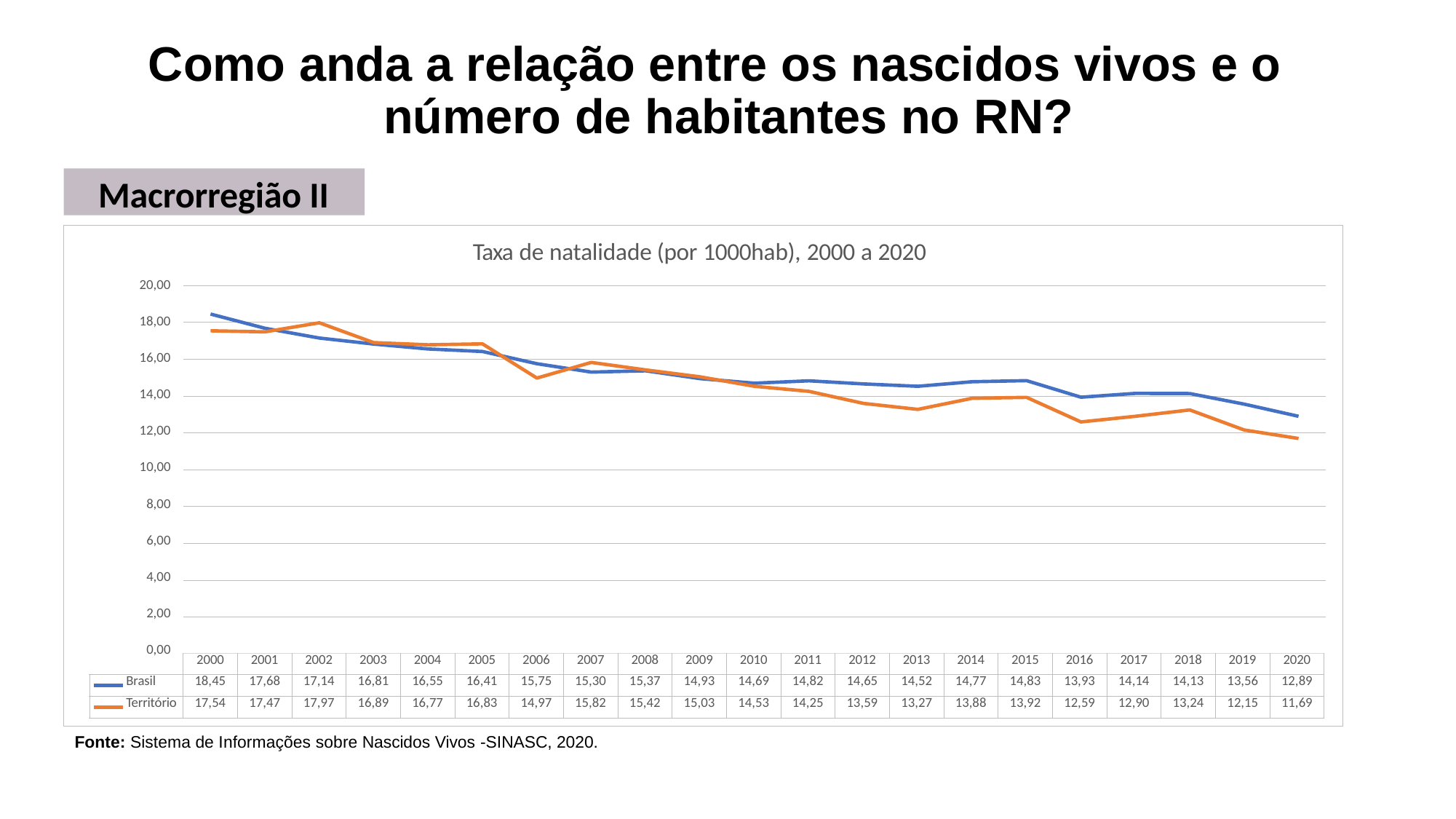

# Como anda a relação entre os nascidos vivos e o  número de habitantes no RN?
Macrorregião II

Taxa de natalidade (por 1000hab), 2000 a 2020
20,00

18,00

16,00

14,00

12,00

10,00

8,00

6,00

4,00

2,00

0,00

|  | 2000 | 2001 | 2002 | 2003 | 2004 | 2005 | 2006 | 2007 | 2008 | 2009 | 2010 | 2011 | 2012 | 2013 | 2014 | 2015 | 2016 | 2017 | 2018 | 2019 | 2020 |
| --- | --- | --- | --- | --- | --- | --- | --- | --- | --- | --- | --- | --- | --- | --- | --- | --- | --- | --- | --- | --- | --- |
| Brasil | 18,45 | 17,68 | 17,14 | 16,81 | 16,55 | 16,41 | 15,75 | 15,30 | 15,37 | 14,93 | 14,69 | 14,82 | 14,65 | 14,52 | 14,77 | 14,83 | 13,93 | 14,14 | 14,13 | 13,56 | 12,89 |
| Território | 17,54 | 17,47 | 17,97 | 16,89 | 16,77 | 16,83 | 14,97 | 15,82 | 15,42 | 15,03 | 14,53 | 14,25 | 13,59 | 13,27 | 13,88 | 13,92 | 12,59 | 12,90 | 13,24 | 12,15 | 11,69 |
Fonte: Sistema de Informações sobre Nascidos Vivos -SINASC, 2020.